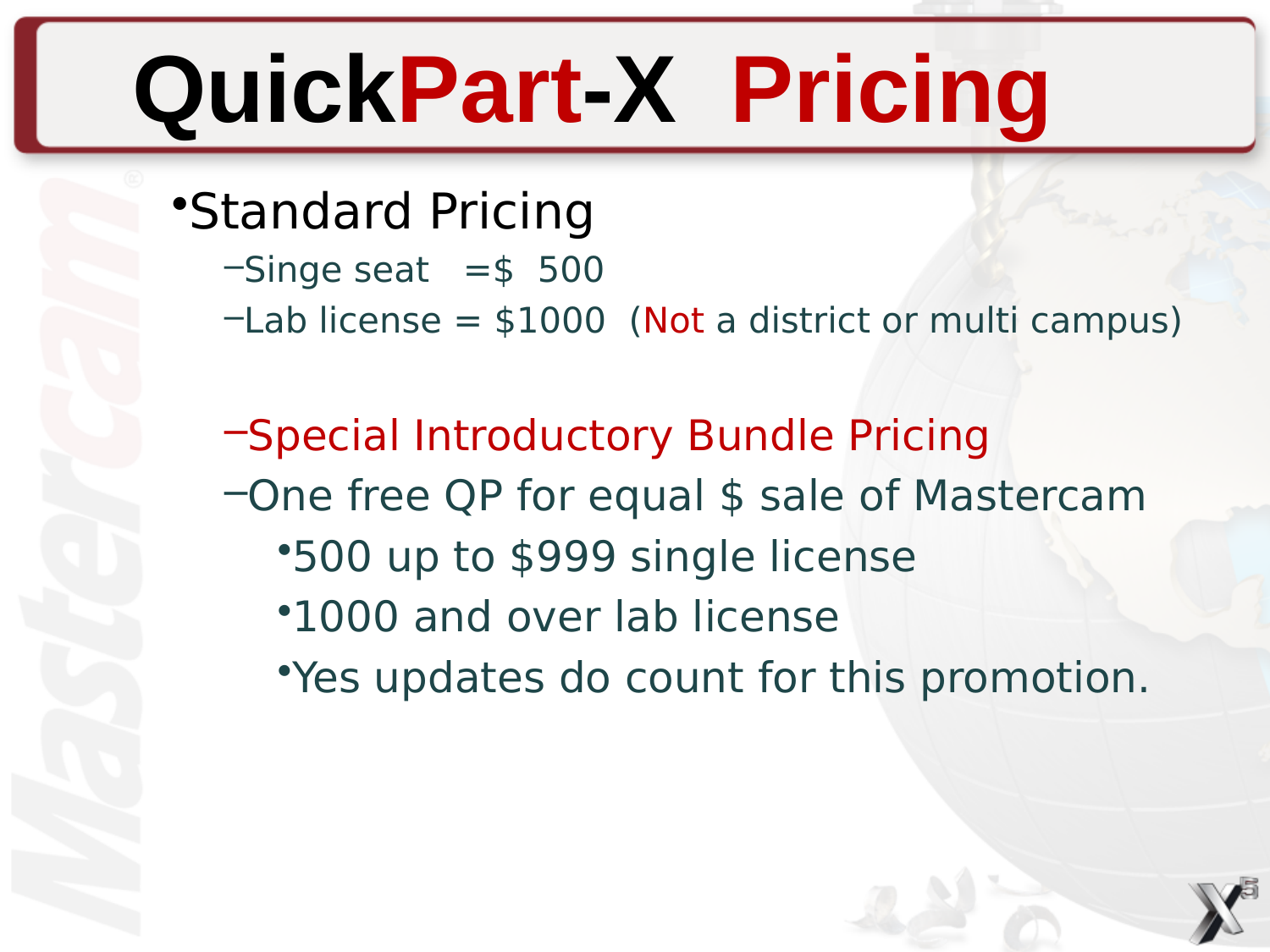

QuickPart-X  Pricing
Standard Pricing
Singe seat   =$  500
Lab license = $1000  (Not a district or multi campus)

Special Introductory Bundle Pricing
One free QP for equal $ sale of Mastercam
500 up to $999 single license
1000 and over lab license
Yes updates do count for this promotion.